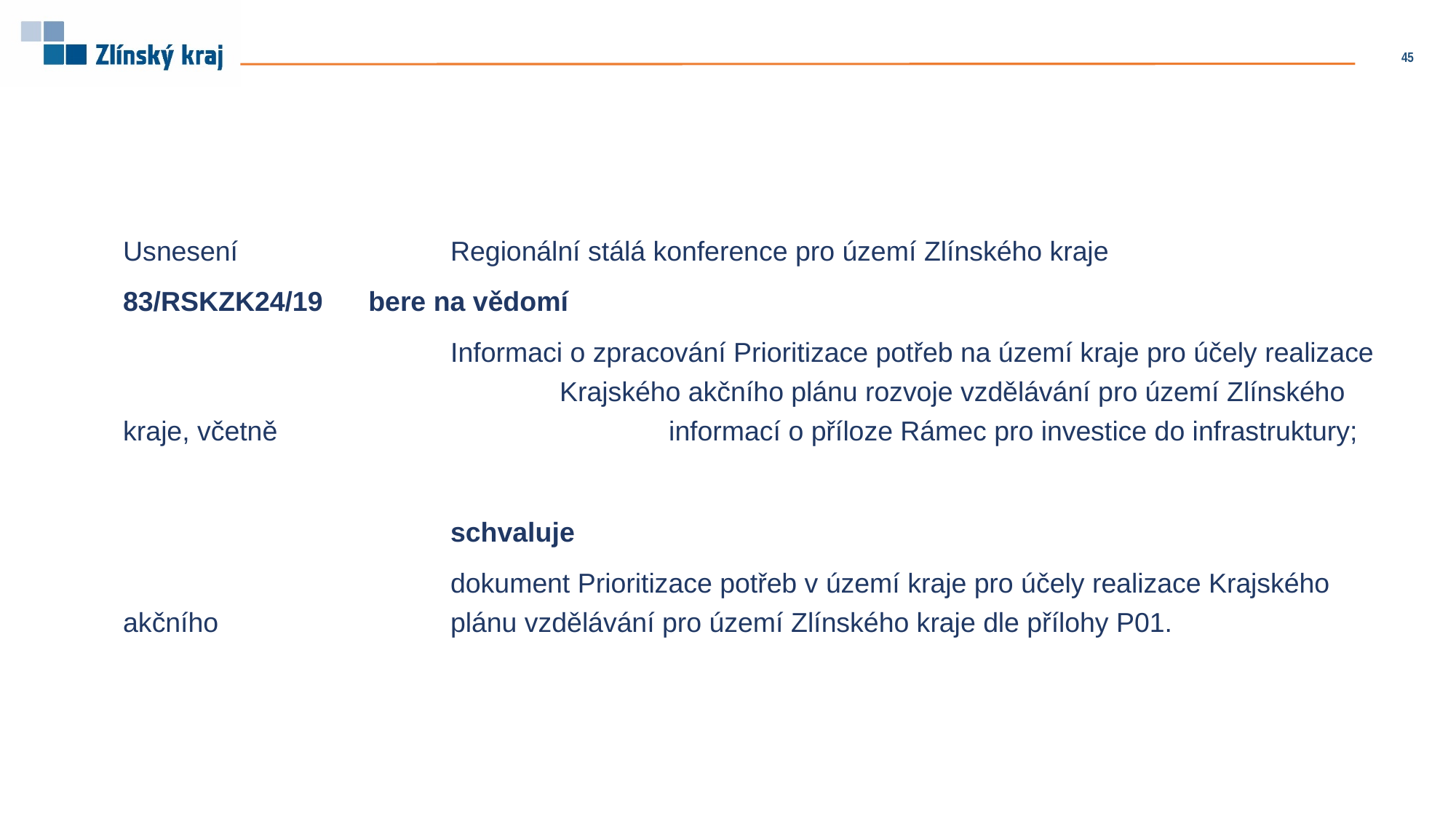

45
Usnesení		Regionální stálá konference pro území Zlínského kraje
83/RSKZK24/19      bere na vědomí
			Informaci o zpracování Prioritizace potřeb na území kraje pro účely realizace 				Krajského akčního plánu rozvoje vzdělávání pro území Zlínského kraje, včetně 				informací o příloze Rámec pro investice do infrastruktury;

			schvaluje
			dokument Prioritizace potřeb v území kraje pro účely realizace Krajského akčního 			plánu vzdělávání pro území Zlínského kraje dle přílohy P01.